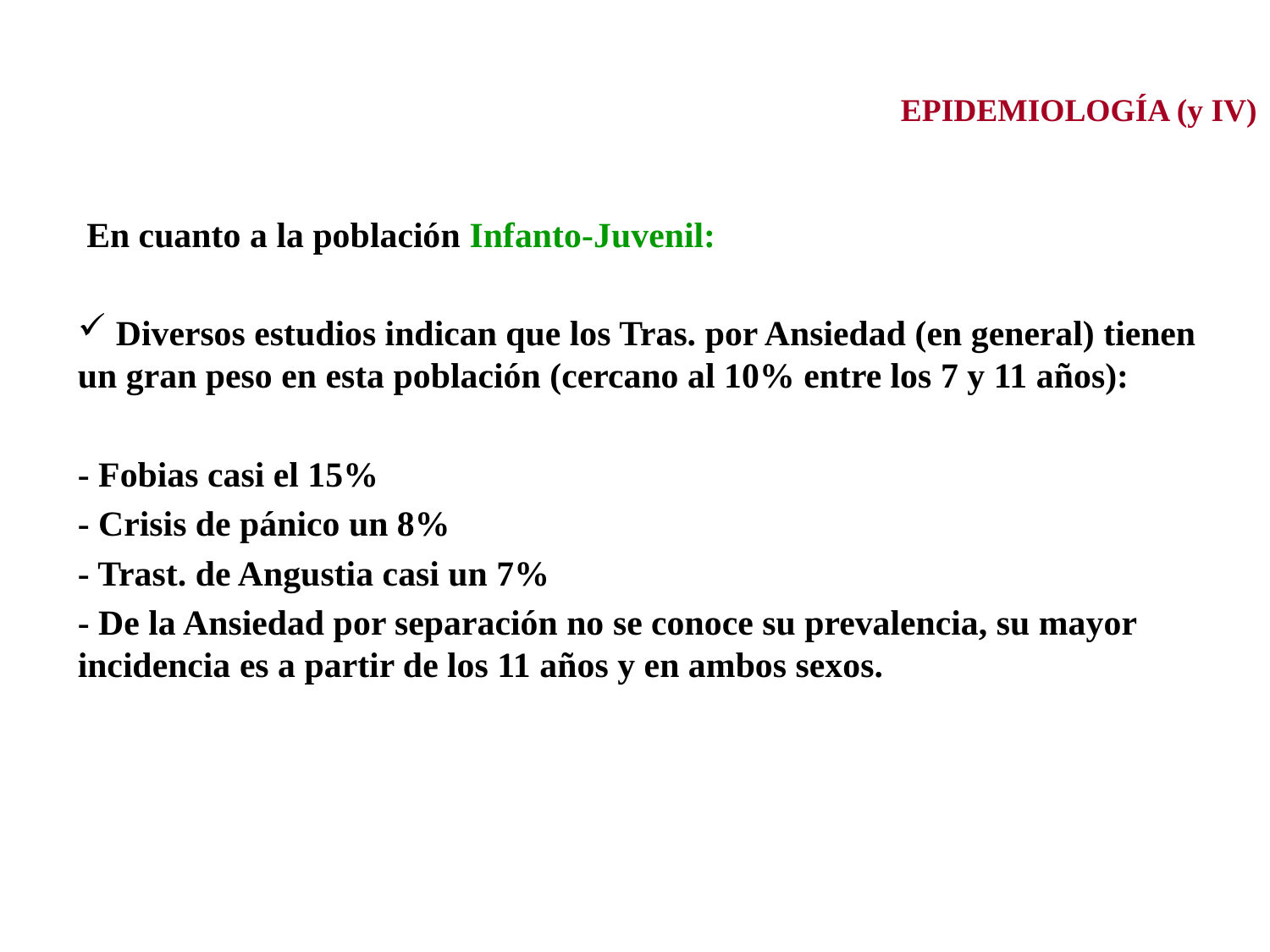

EPIDEMIOLOGÍA (y IV)

 En cuanto a la población Infanto-Juvenil:

 Diversos estudios indican que los Tras. por Ansiedad (en general) tienen un gran peso en esta población (cercano al 10% entre los 7 y 11 años):

- Fobias casi el 15%
- Crisis de pánico un 8%
- Trast. de Angustia casi un 7%
- De la Ansiedad por separación no se conoce su prevalencia, su mayor incidencia es a partir de los 11 años y en ambos sexos.